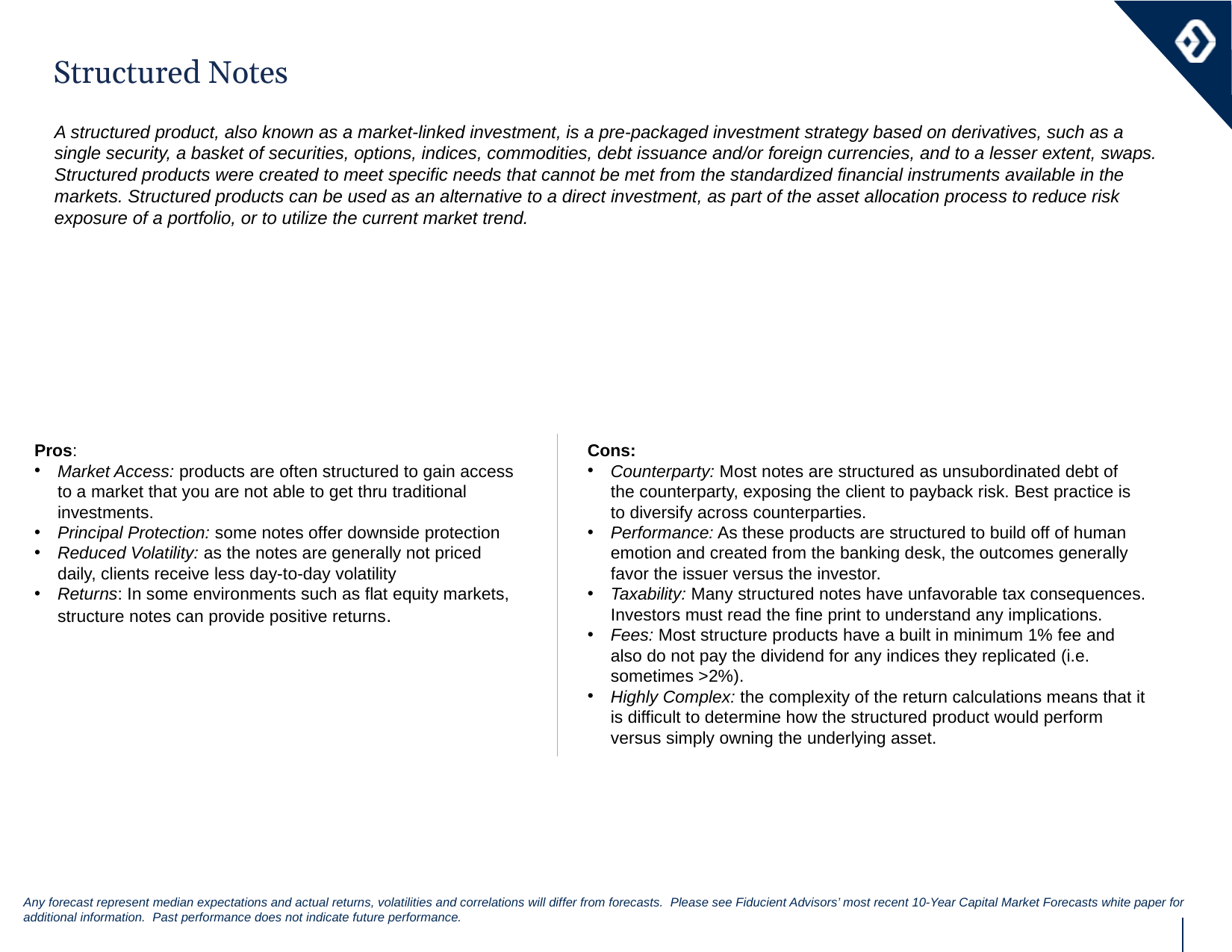

Structured Notes
A structured product, also known as a market-linked investment, is a pre-packaged investment strategy based on derivatives, such as a single security, a basket of securities, options, indices, commodities, debt issuance and/or foreign currencies, and to a lesser extent, swaps. Structured products were created to meet specific needs that cannot be met from the standardized financial instruments available in the markets. Structured products can be used as an alternative to a direct investment, as part of the asset allocation process to reduce risk exposure of a portfolio, or to utilize the current market trend.
Pros:
Market Access: products are often structured to gain access to a market that you are not able to get thru traditional investments.
Principal Protection: some notes offer downside protection
Reduced Volatility: as the notes are generally not priced daily, clients receive less day-to-day volatility
Returns: In some environments such as flat equity markets, structure notes can provide positive returns.

Cons:
Counterparty: Most notes are structured as unsubordinated debt of the counterparty, exposing the client to payback risk. Best practice is to diversify across counterparties.
Performance: As these products are structured to build off of human emotion and created from the banking desk, the outcomes generally favor the issuer versus the investor.
Taxability: Many structured notes have unfavorable tax consequences. Investors must read the fine print to understand any implications.
Fees: Most structure products have a built in minimum 1% fee and also do not pay the dividend for any indices they replicated (i.e. sometimes >2%).
Highly Complex: the complexity of the return calculations means that it is difficult to determine how the structured product would perform versus simply owning the underlying asset.
Any forecast represent median expectations and actual returns, volatilities and correlations will differ from forecasts.  Please see Fiducient Advisors’ most recent 10-Year Capital Market Forecasts white paper for additional information.  Past performance does not indicate future performance.